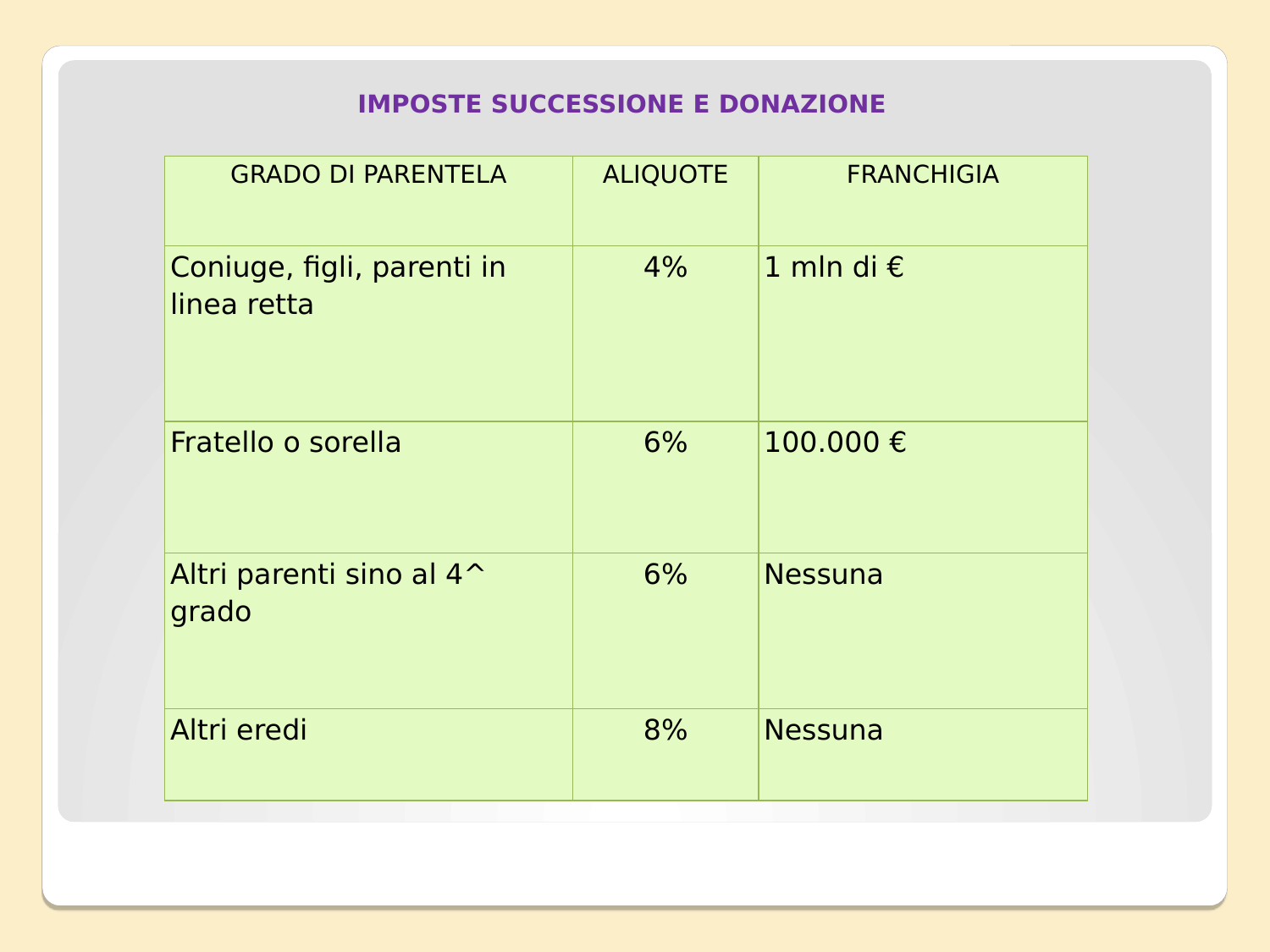

IMPOSTE SUCCESSIONE E DONAZIONE
| GRADO DI PARENTELA | ALIQUOTE | FRANCHIGIA |
| --- | --- | --- |
| Coniuge, figli, parenti in linea retta | 4% | 1 mln di € |
| Fratello o sorella | 6% | 100.000 € |
| Altri parenti sino al 4^ grado | 6% | Nessuna |
| Altri eredi | 8% | Nessuna |
#